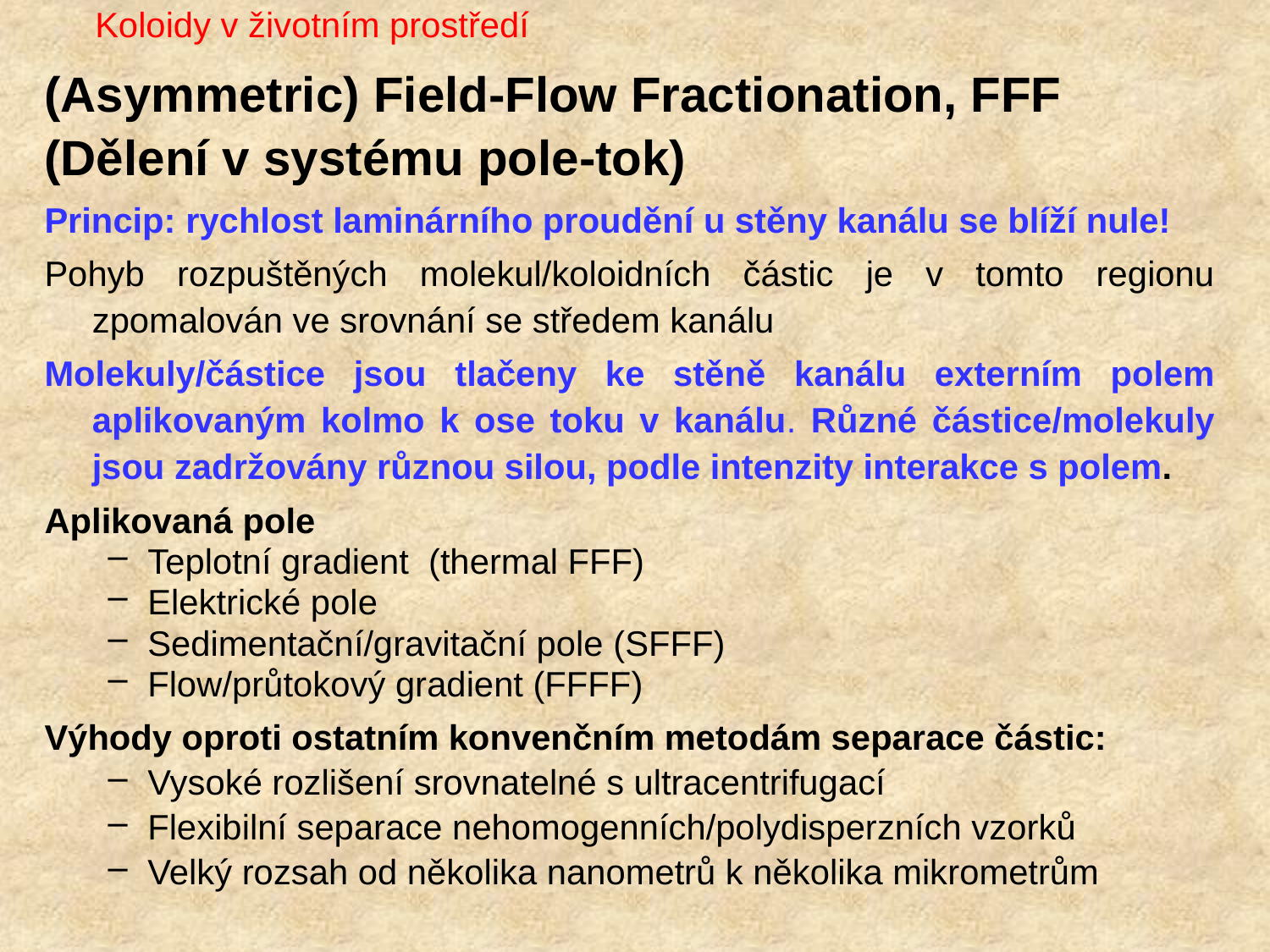

# Koloidy v životním prostředí
(Asymmetric) Field-Flow Fractionation, FFF
(Dělení v systému pole-tok)
Princip: rychlost laminárního proudění u stěny kanálu se blíží nule!
Pohyb rozpuštěných molekul/koloidních částic je v tomto regionu zpomalován ve srovnání se středem kanálu
Molekuly/částice jsou tlačeny ke stěně kanálu externím polem aplikovaným kolmo k ose toku v kanálu. Různé částice/molekuly jsou zadržovány různou silou, podle intenzity interakce s polem.
Aplikovaná pole
Teplotní gradient  (thermal FFF)
Elektrické pole
Sedimentační/gravitační pole (SFFF)
Flow/průtokový gradient (FFFF)
Výhody oproti ostatním konvenčním metodám separace částic:
Vysoké rozlišení srovnatelné s ultracentrifugací
Flexibilní separace nehomogenních/polydisperzních vzorků
Velký rozsah od několika nanometrů k několika mikrometrům